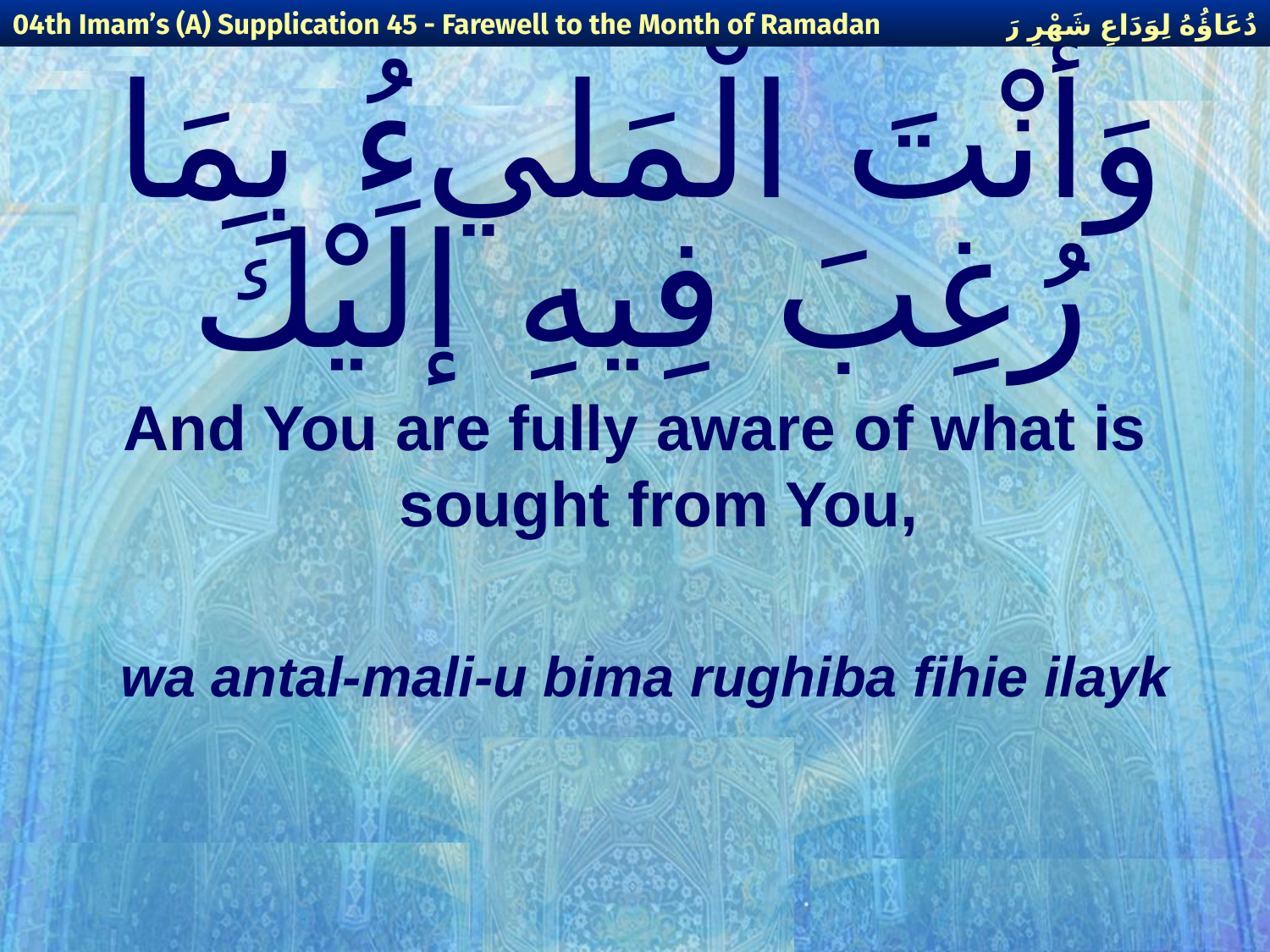

دُعَاؤُهُ لِوَدَاعِ شَهْرِ رَمَضَانَ
04th Imam’s (A) Supplication 45 - Farewell to the Month of Ramadan
# وَأَنْتَ الْمَليءُ بِمَا رُغِبَ فِيهِ إلَيْكَ
And You are fully aware of what is sought from You,
wa antal-mali-u bima rughiba fihie ilayk